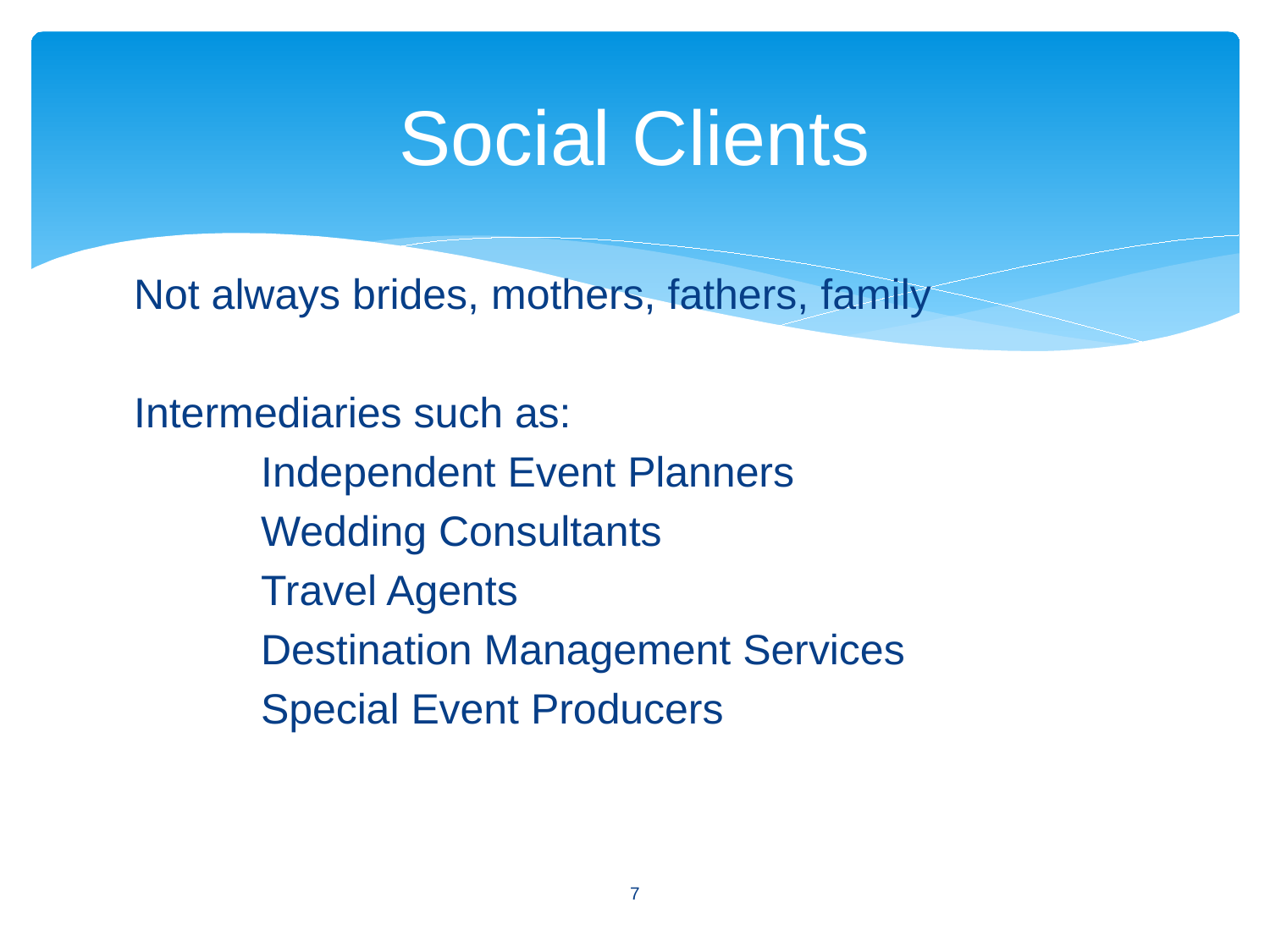

# Social Clients
Not always brides, mothers, fathers, family

Intermediaries such as:
	Independent Event Planners
	Wedding Consultants
	Travel Agents
	Destination Management Services
	Special Event Producers

7